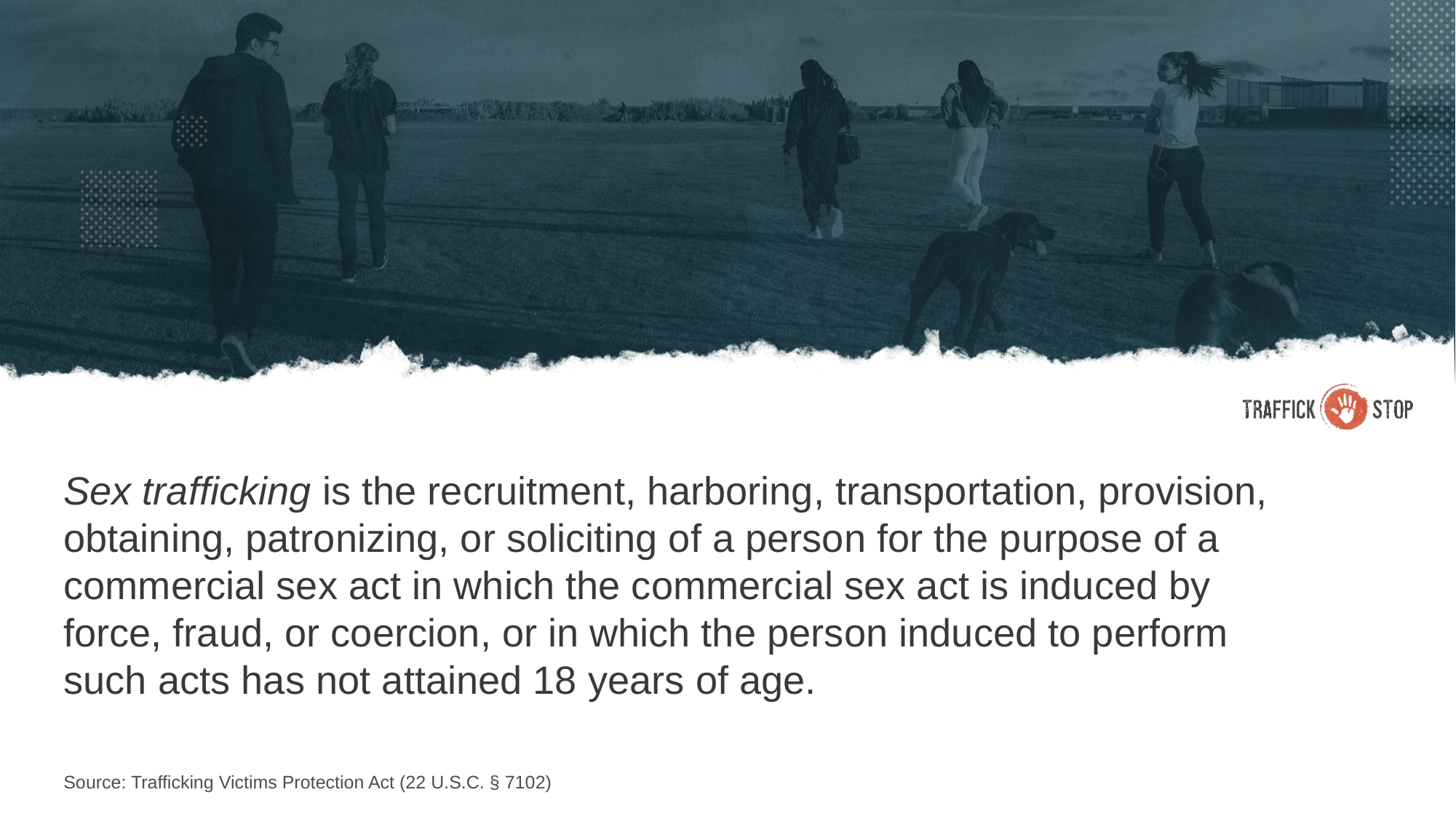

Sex trafficking is the recruitment, harboring, transportation, provision, obtaining, patronizing, or soliciting of a person for the purpose of a commercial sex act in which the commercial sex act is induced by force, fraud, or coercion, or in which the person induced to perform such acts has not attained 18 years of age.

Source: Trafficking Victims Protection Act (22 U.S.C. § 7102)